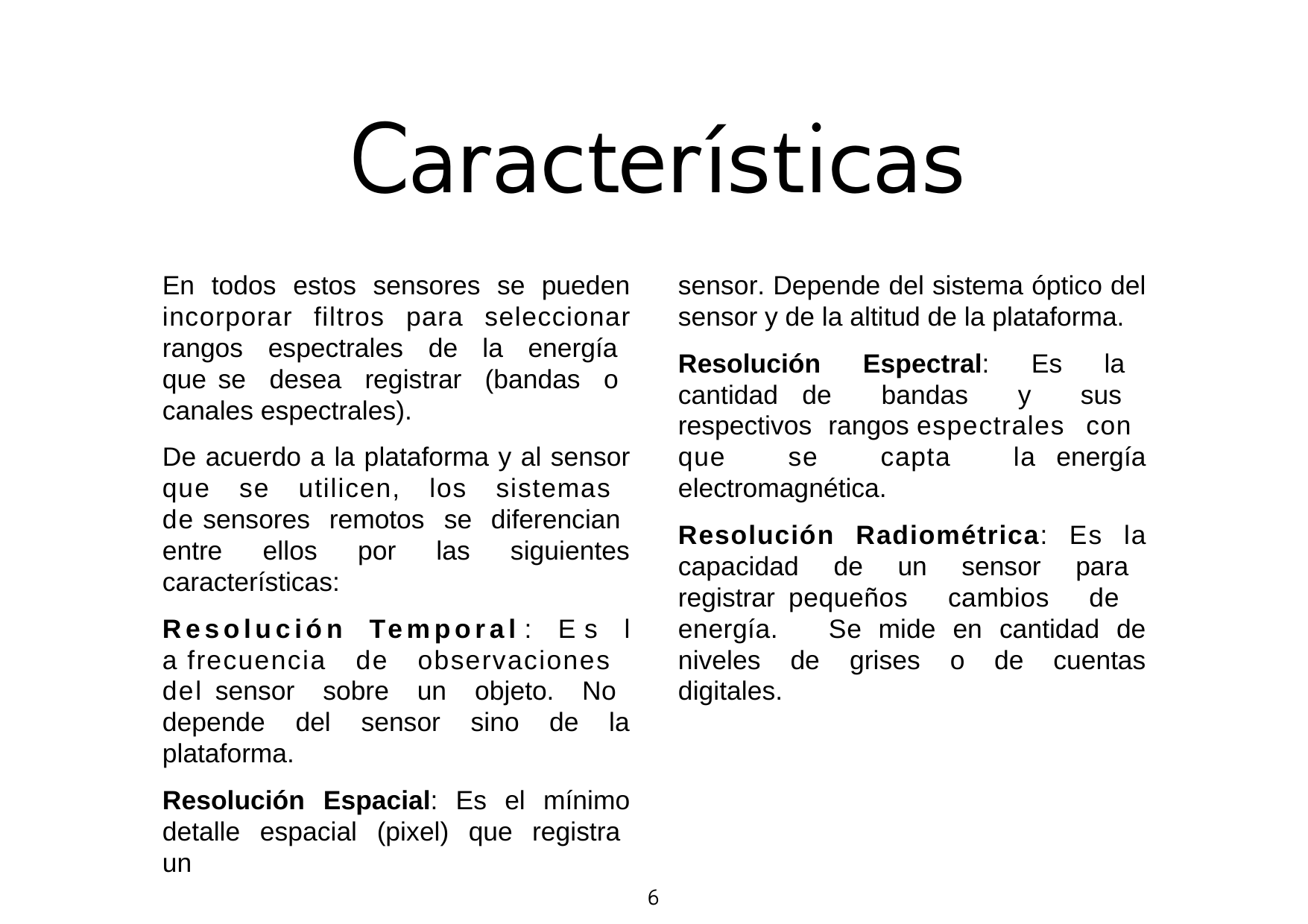

# Características
En  todos  estos  sensores  se  pueden incorporar   filtros   para   seleccionar rangos  espectrales  de  la  energía  que se  desea  registrar  (bandas  o  canales espectrales).
De acuerdo a la plataforma y al sensor que   se   utilicen,   los   sistemas   de sensores  remotos  se  diferencian  entre ellos por las siguientes características:
Resolución   Temporal :   E s   l a frecuencia   de   observaciones   del sensor  sobre  un  objeto.  No  depende del sensor sino de la plataforma.
Resolución  Espacial:  Es  el  mínimo detalle  espacial  (pixel)  que  registra  un
sensor. Depende del sistema óptico del sensor y de la altitud de la plataforma.
Resolución  Espectral:  Es  la  cantidad de  bandas  y  sus  respectivos  rangos espectrales   con   que   se   capta   la energía electromagnética.
Resolución   Radiométrica:   Es   la capacidad  de  un  sensor  para  registrar pequeños   cambios   de   energía.   Se mide en cantidad de niveles de grises o de cuentas digitales.
6